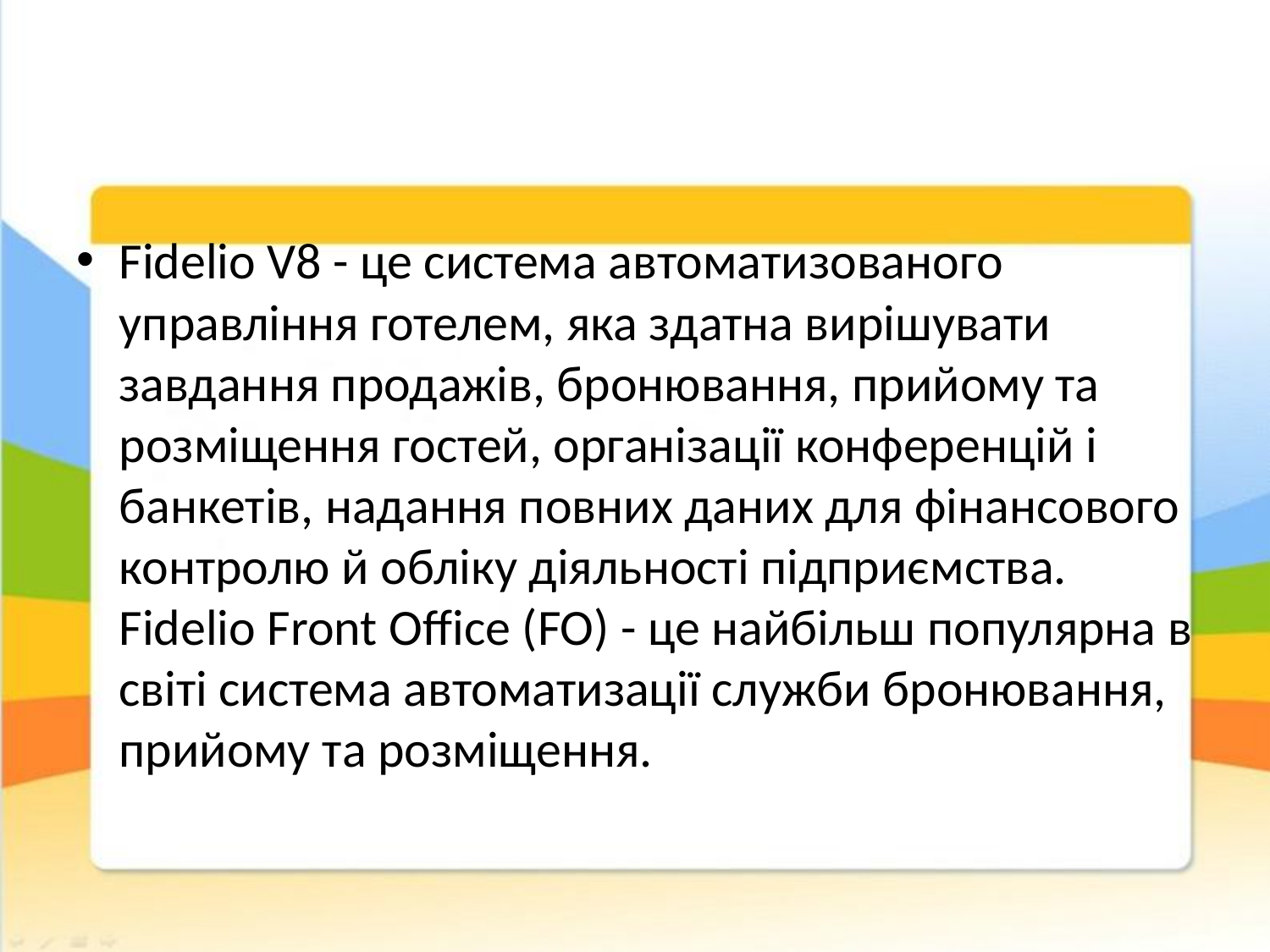

#
Fidelio V8 - це система автоматизованого управління готелем, яка здатна вирішувати завдання продажів, бронювання, прийому та розміщення гостей, організації конференцій і банкетів, надання повних даних для фінансового контролю й обліку діяльності підприємства. Fіdеlіо Front Оffісе (FO) - це найбільш популярна в світі система автоматизації служби бронювання, прийому та розміщення.